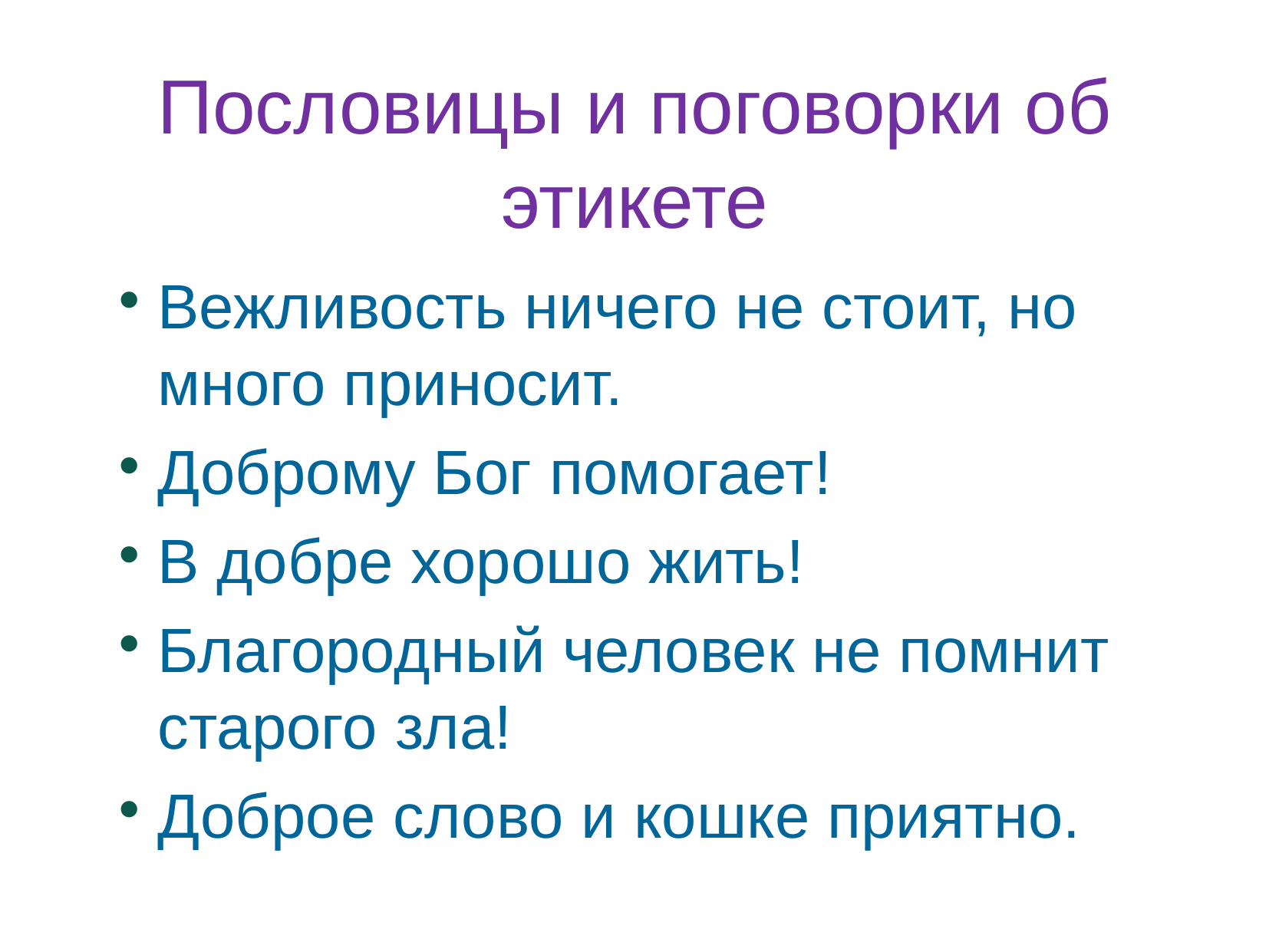

# Пословицы и поговорки об этикете
Вежливость ничего не стоит, но много приносит.
Доброму Бог помогает!
В добре хорошо жить!
Благородный человек не помнит старого зла!
Доброе слово и кошке приятно.